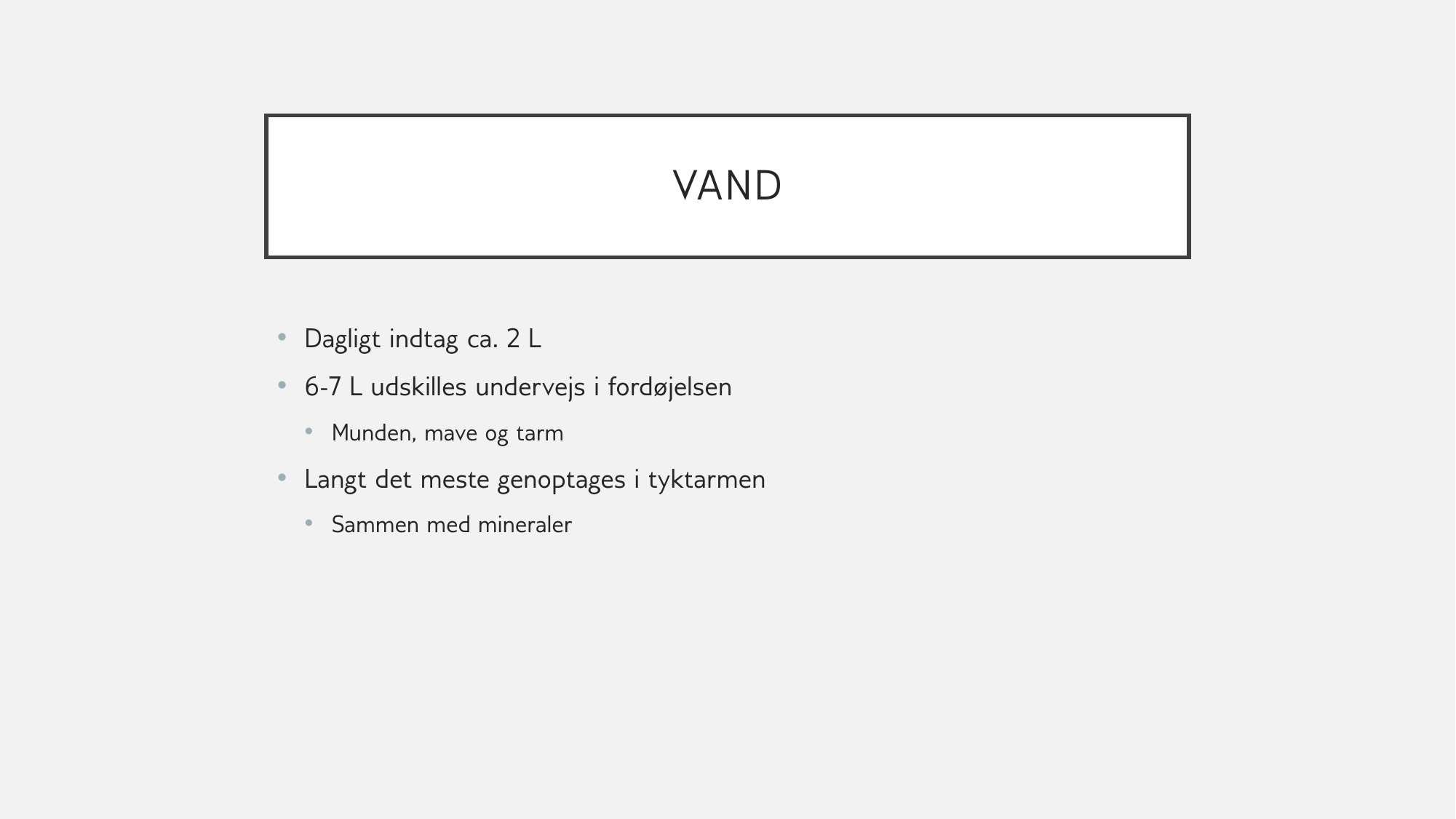

# Vand
Dagligt indtag ca. 2 L
6-7 L udskilles undervejs i fordøjelsen
Munden, mave og tarm
Langt det meste genoptages i tyktarmen
Sammen med mineraler